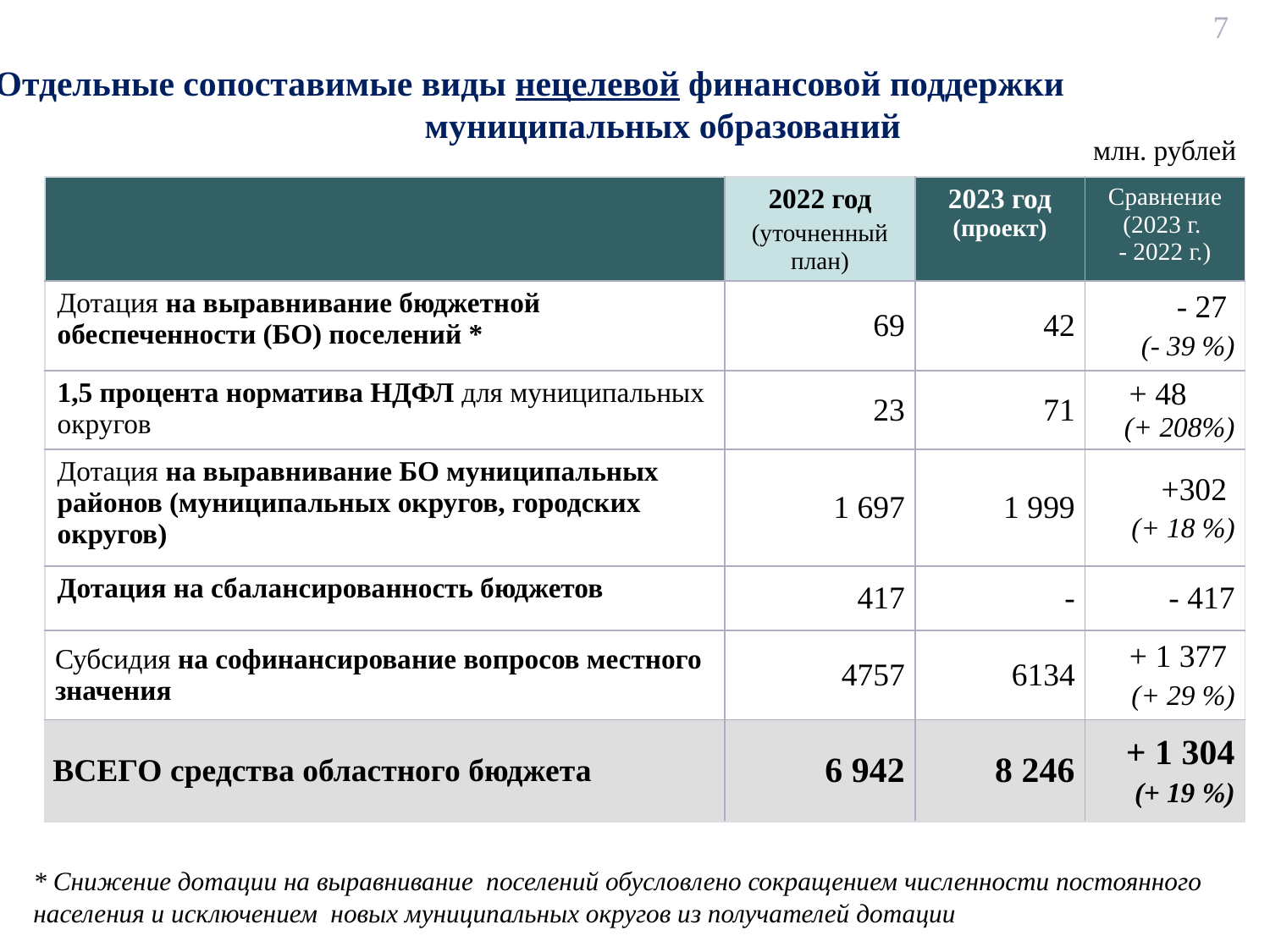

7
7
# Отдельные сопоставимые виды нецелевой финансовой поддержки                               муниципальных образований
 млн. рублей
|  | 2022 год (уточненный план) | 2023 год (проект) | Сравнение (2023 г. - 2022 г.) |
| --- | --- | --- | --- |
| Дотация на выравнивание бюджетной обеспеченности (БО) поселений \* | 69 | 42 | - 27 (- 39 %) |
| 1,5 процента норматива НДФЛ для муниципальных округов | 23 | 71 | + 48 (+ 208%) |
| Дотация на выравнивание БО муниципальных районов (муниципальных округов, городских округов) | 1 697 | 1 999 | +302 (+ 18 %) |
| Дотация на сбалансированность бюджетов | 417 | - | - 417 |
| Субсидия на софинансирование вопросов местного значения | 4757 | 6134 | + 1 377 (+ 29 %) |
| ВСЕГО средства областного бюджета | 6 942 | 8 246 | + 1 304 (+ 19 %) |
* Снижение дотации на выравнивание  поселений обусловлено сокращением численности постоянного населения и исключением  новых муниципальных округов из получателей дотации